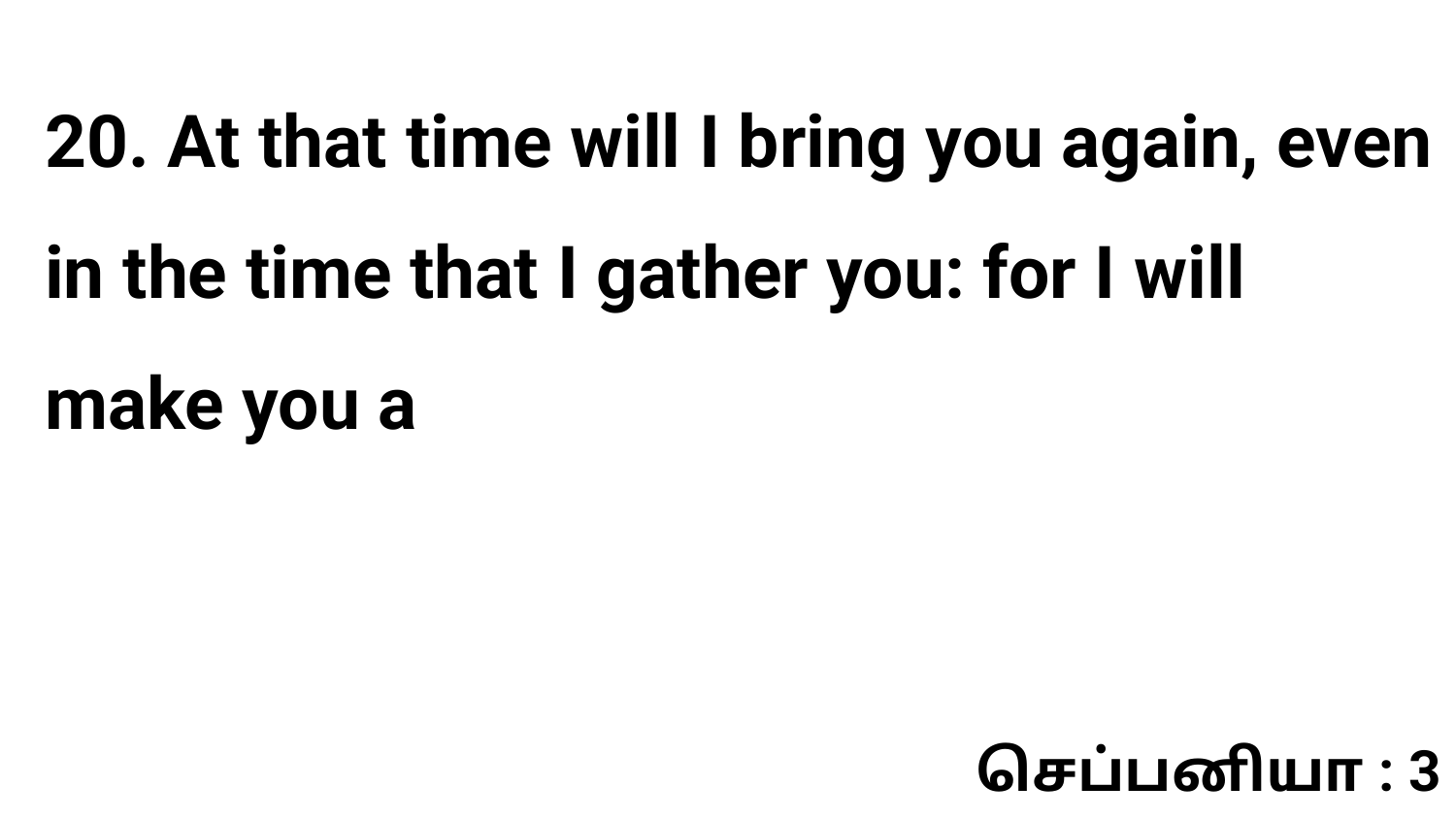

20. At that time will I bring you again, even in the time that I gather you: for I will make you a
செப்பனியா : 3